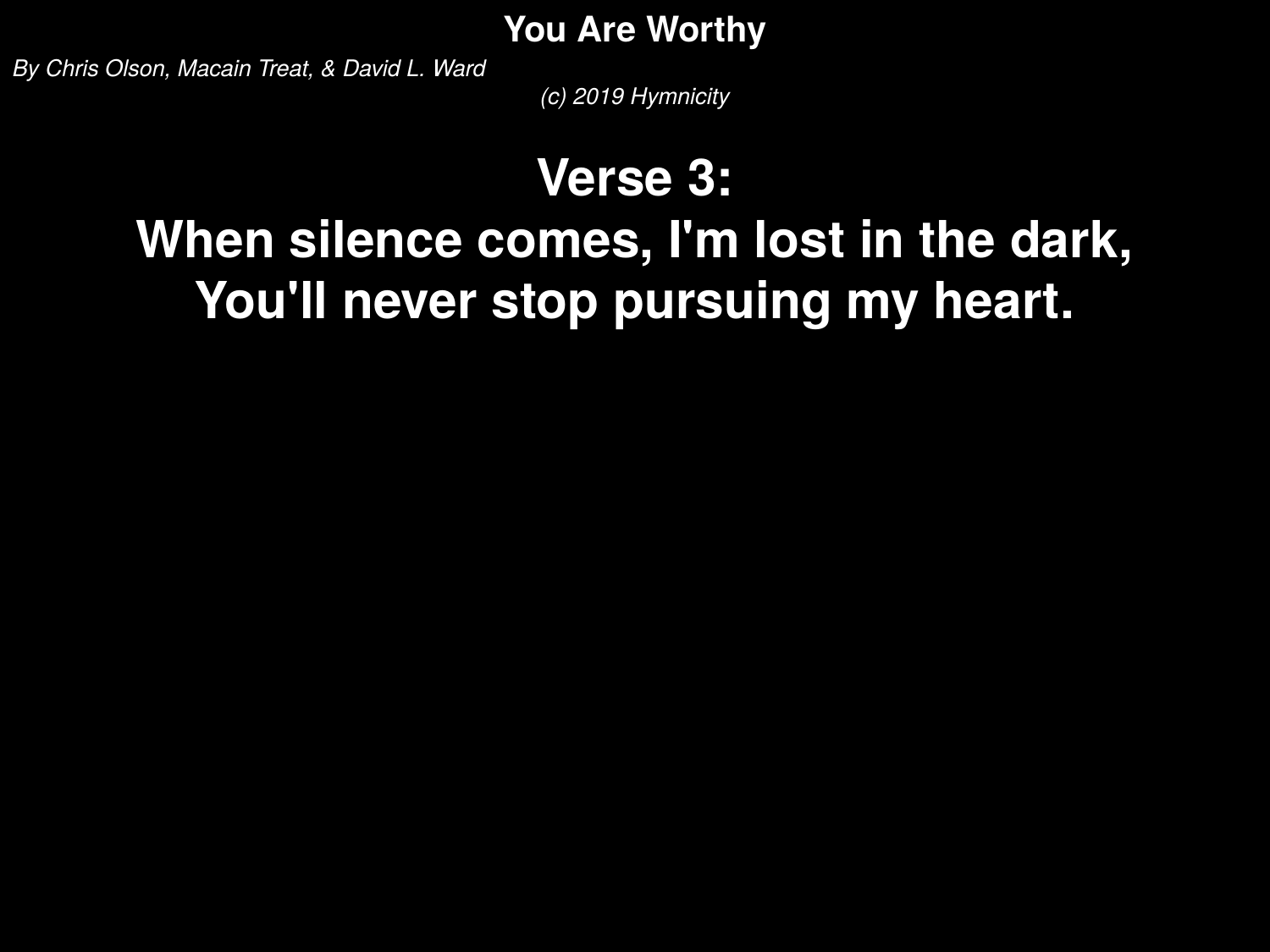

You Are Worthy
By Chris Olson, Macain Treat, & David L. Ward
(c) 2019 Hymnicity
Verse 3:
When silence comes, I'm lost in the dark,
You'll never stop pursuing my heart.